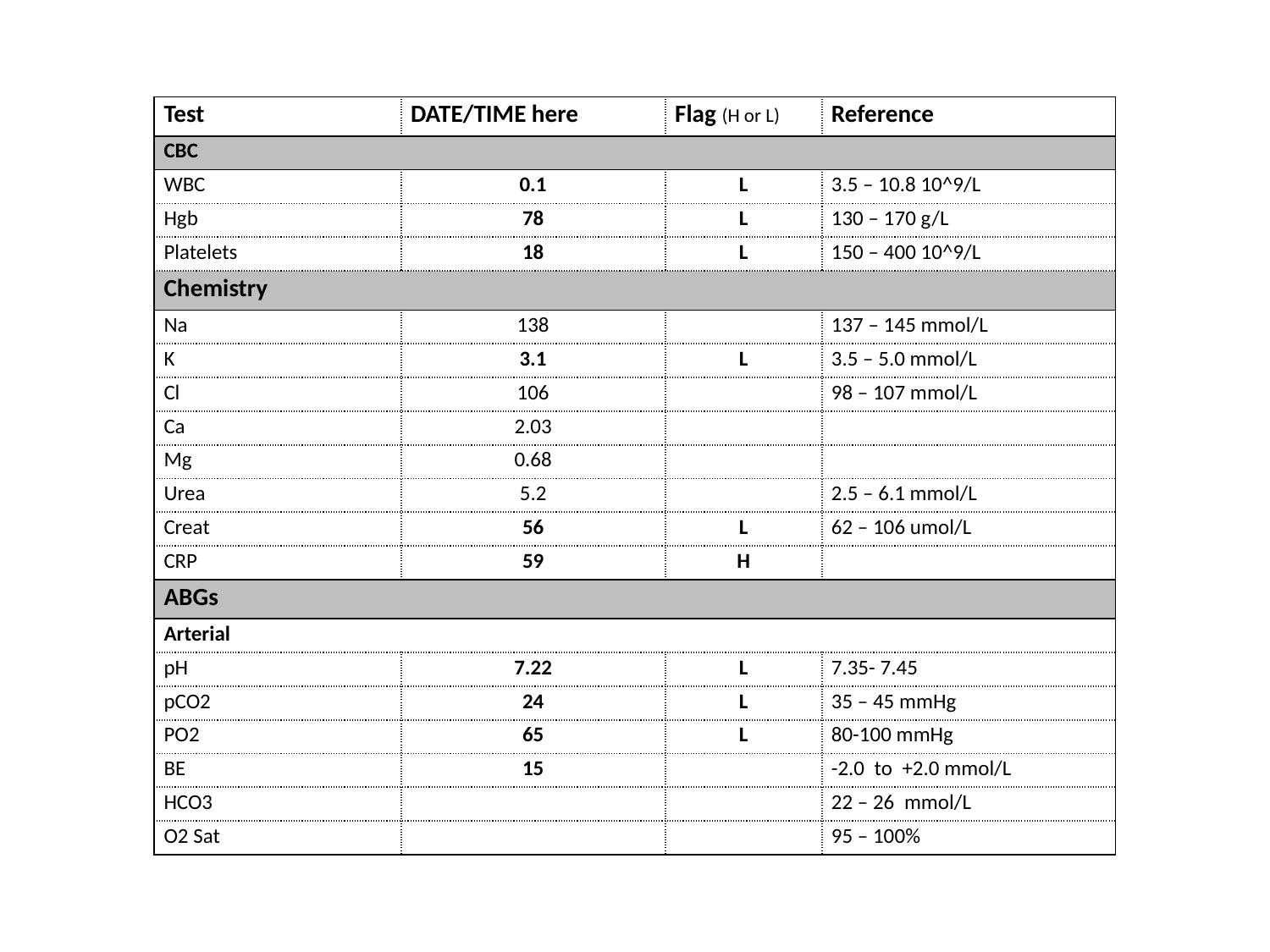

| Test | DATE/TIME here | Flag (H or L) | Reference |
| --- | --- | --- | --- |
| CBC |  |  |  |
| WBC | 0.1 | L | 3.5 – 10.8 10^9/L |
| Hgb | 78 | L | 130 – 170 g/L |
| Platelets | 18 | L | 150 – 400 10^9/L |
| Chemistry |  |  |  |
| Na | 138 |  | 137 – 145 mmol/L |
| K | 3.1 | L | 3.5 – 5.0 mmol/L |
| Cl | 106 |  | 98 – 107 mmol/L |
| Ca | 2.03 |  |  |
| Mg | 0.68 |  |  |
| Urea | 5.2 |  | 2.5 – 6.1 mmol/L |
| Creat | 56 | L | 62 – 106 umol/L |
| CRP | 59 | H |  |
| ABGs |  |  |  |
| Arterial |  |  |  |
| pH | 7.22 | L | 7.35- 7.45 |
| pCO2 | 24 | L | 35 – 45 mmHg |
| PO2 | 65 | L | 80-100 mmHg |
| BE | 15 |  | -2.0 to +2.0 mmol/L |
| HCO3 |  |  | 22 – 26 mmol/L |
| O2 Sat |  |  | 95 – 100% |